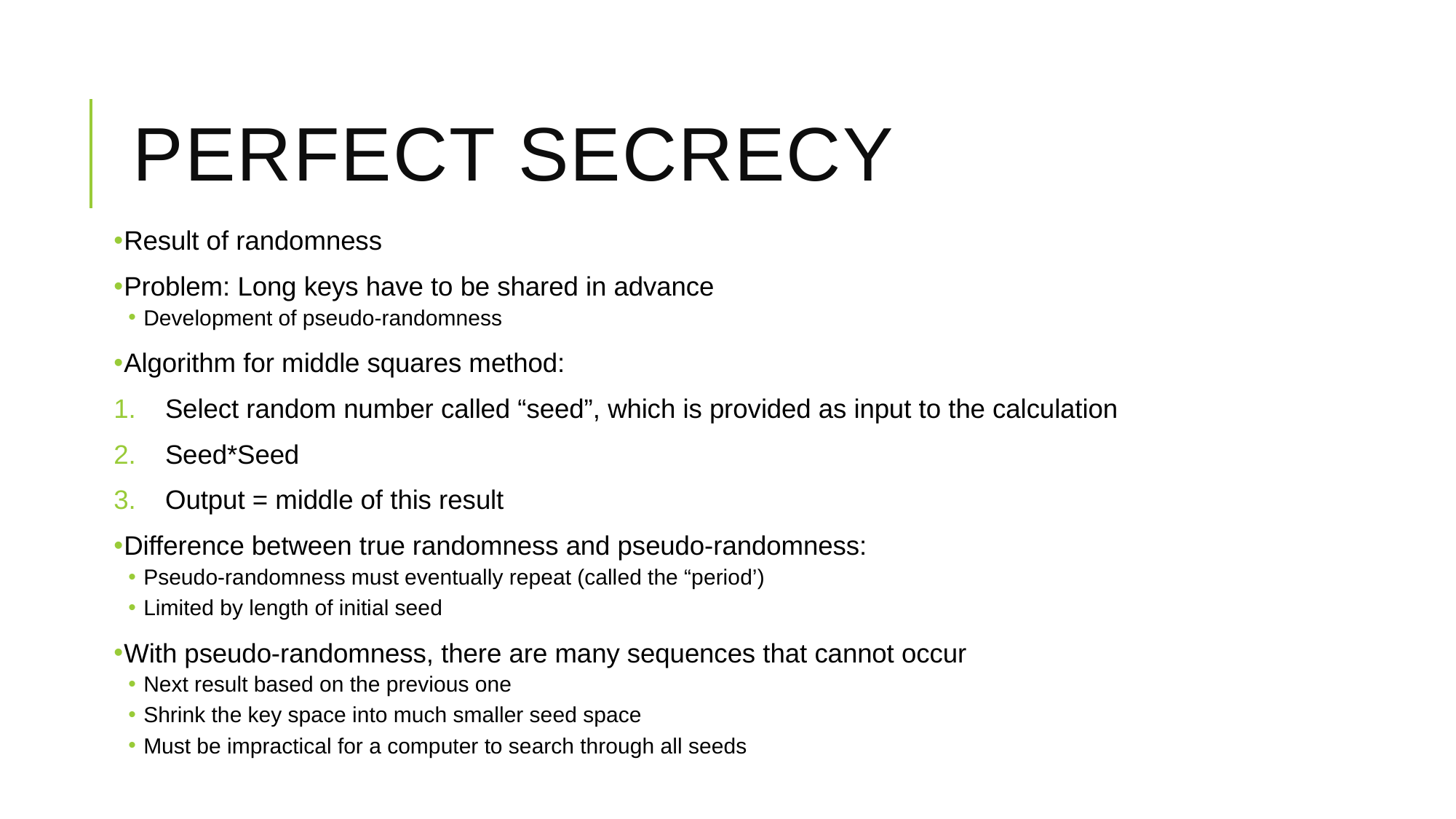

# Perfect Secrecy
Result of randomness
Problem: Long keys have to be shared in advance
Development of pseudo-randomness
Algorithm for middle squares method:
Select random number called “seed”, which is provided as input to the calculation
Seed*Seed
Output = middle of this result
Difference between true randomness and pseudo-randomness:
Pseudo-randomness must eventually repeat (called the “period’)
Limited by length of initial seed
With pseudo-randomness, there are many sequences that cannot occur
Next result based on the previous one
Shrink the key space into much smaller seed space
Must be impractical for a computer to search through all seeds